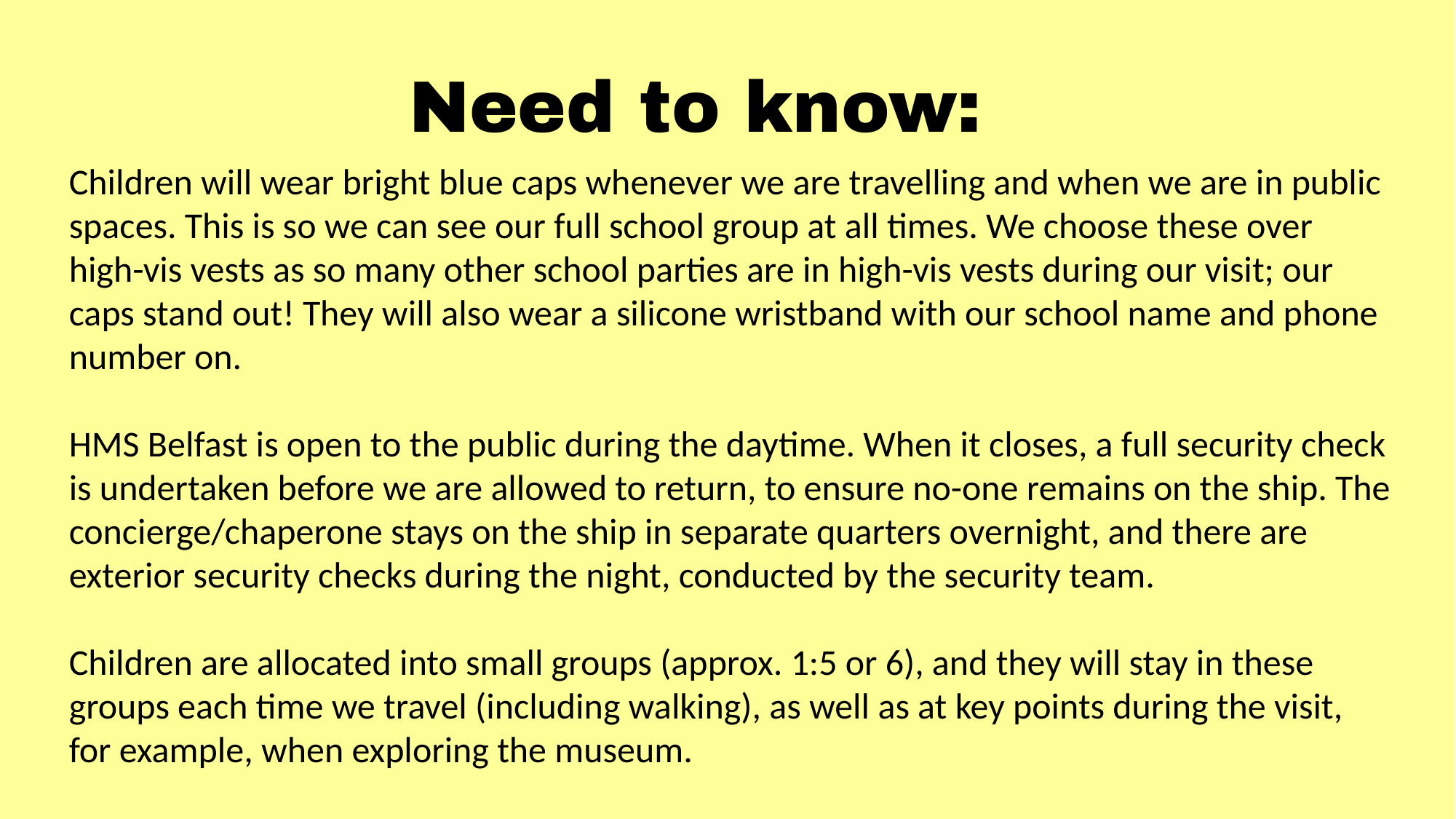

Need to know:
Children will wear bright blue caps whenever we are travelling and when we are in public spaces. This is so we can see our full school group at all times. We choose these over high-vis vests as so many other school parties are in high-vis vests during our visit; our caps stand out! They will also wear a silicone wristband with our school name and phone number on.

HMS Belfast is open to the public during the daytime. When it closes, a full security check is undertaken before we are allowed to return, to ensure no-one remains on the ship. The concierge/chaperone stays on the ship in separate quarters overnight, and there are exterior security checks during the night, conducted by the security team.

Children are allocated into small groups (approx. 1:5 or 6), and they will stay in these groups each time we travel (including walking), as well as at key points during the visit, for example, when exploring the museum.